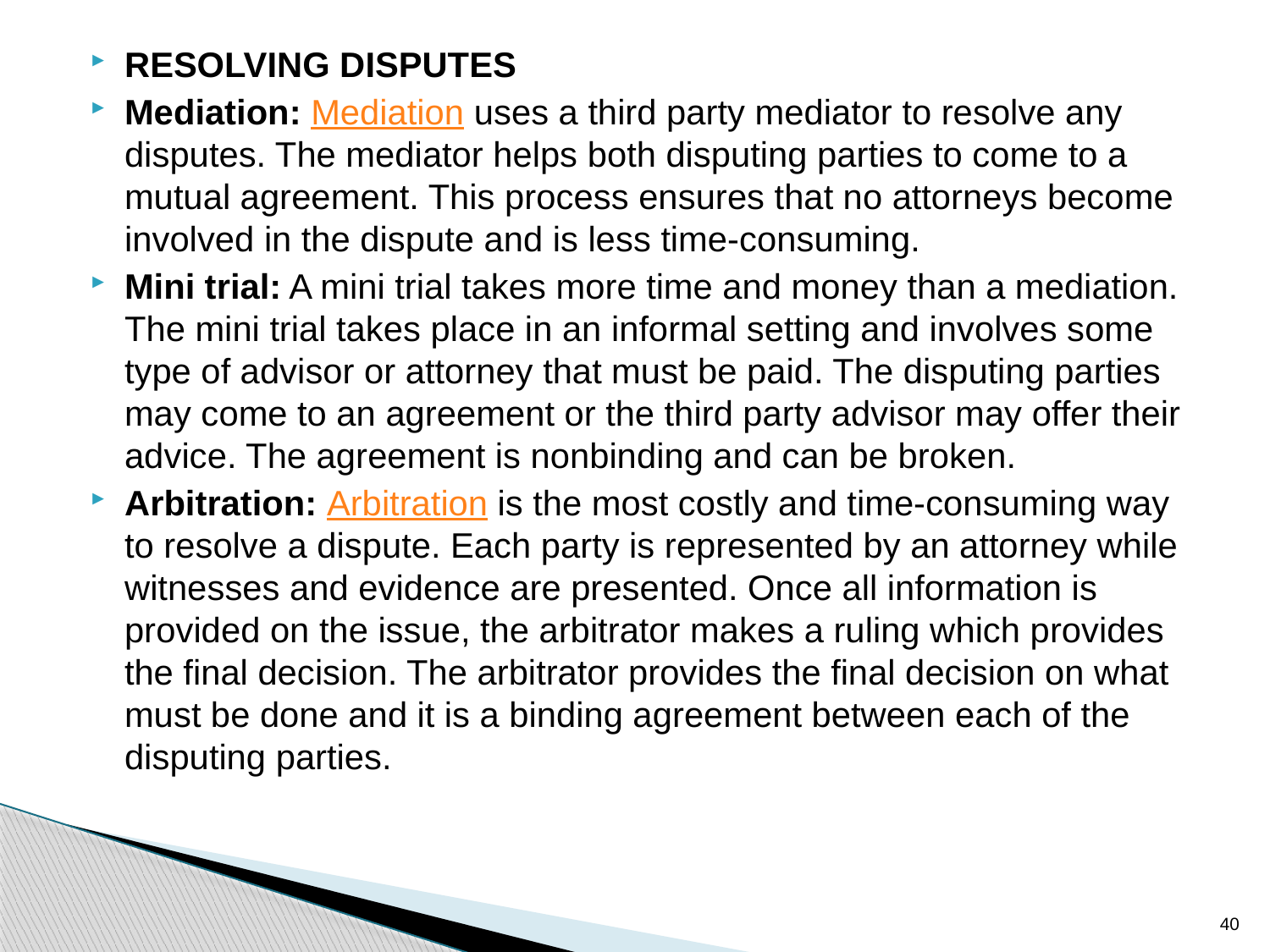

RESOLVING DISPUTES
Mediation: Mediation uses a third party mediator to resolve any disputes. The mediator helps both disputing parties to come to a mutual agreement. This process ensures that no attorneys become involved in the dispute and is less time-consuming.
Mini trial: A mini trial takes more time and money than a mediation. The mini trial takes place in an informal setting and involves some type of advisor or attorney that must be paid. The disputing parties may come to an agreement or the third party advisor may offer their advice. The agreement is nonbinding and can be broken.
Arbitration: Arbitration is the most costly and time-consuming way to resolve a dispute. Each party is represented by an attorney while witnesses and evidence are presented. Once all information is provided on the issue, the arbitrator makes a ruling which provides the final decision. The arbitrator provides the final decision on what must be done and it is a binding agreement between each of the disputing parties.

40